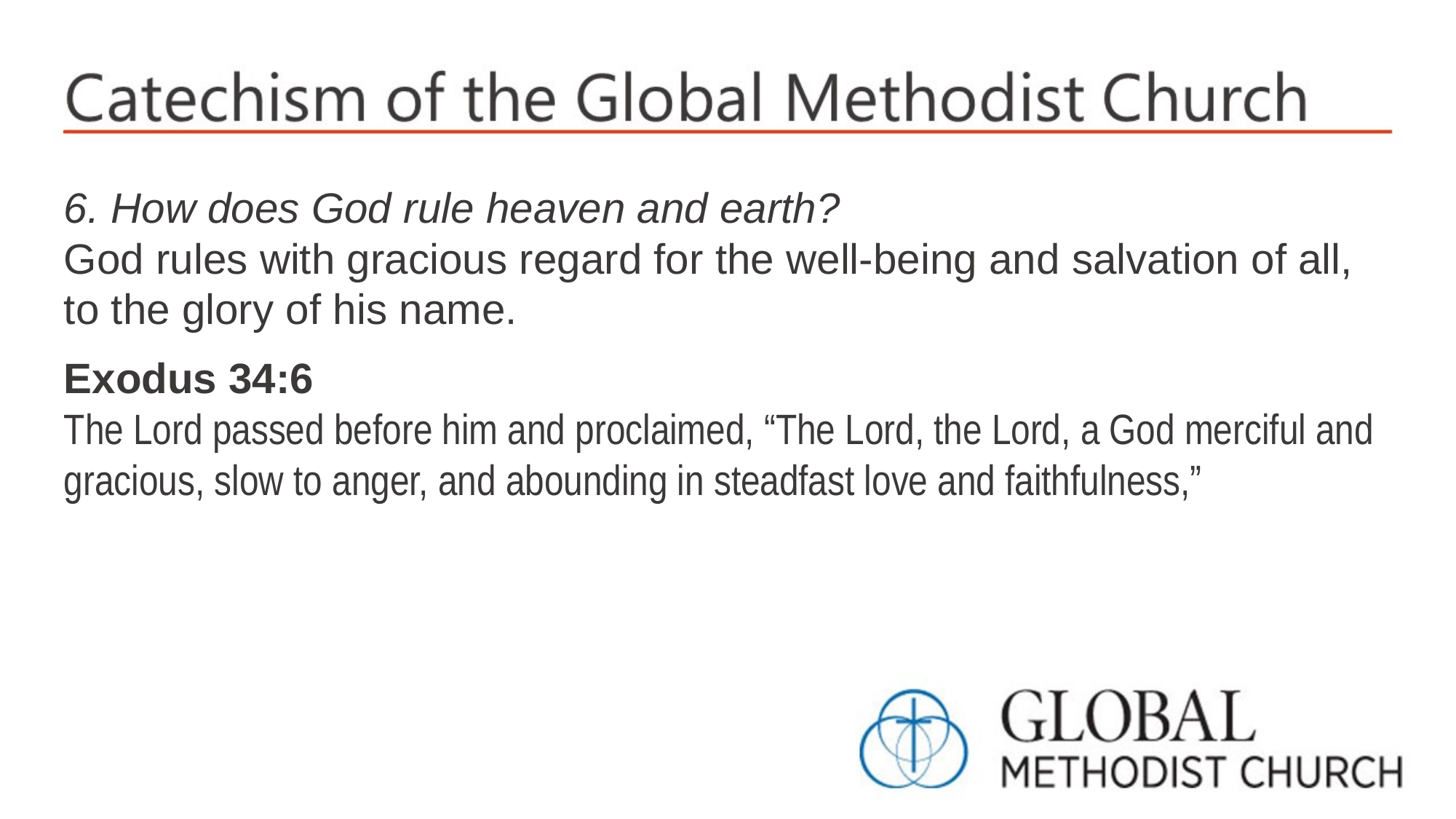

6. How does God rule heaven and earth?
God rules with gracious regard for the well-being and salvation of all, to the glory of his name.
Exodus 34:6
The Lord passed before him and proclaimed, “The Lord, the Lord, a God merciful and gracious, slow to anger, and abounding in steadfast love and faithfulness,”